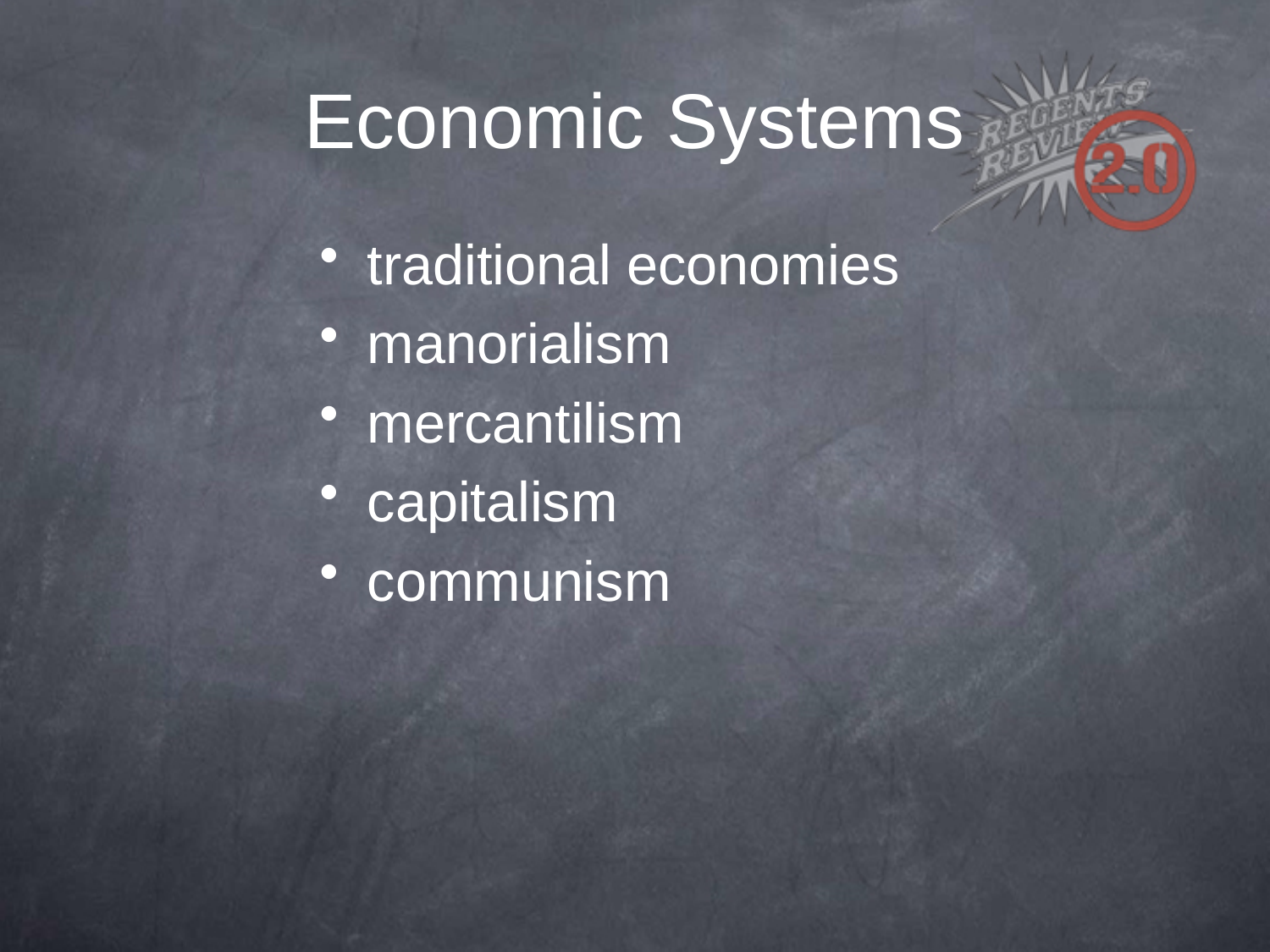

# Economic Systems
traditional economies
manorialism
mercantilism
capitalism
communism